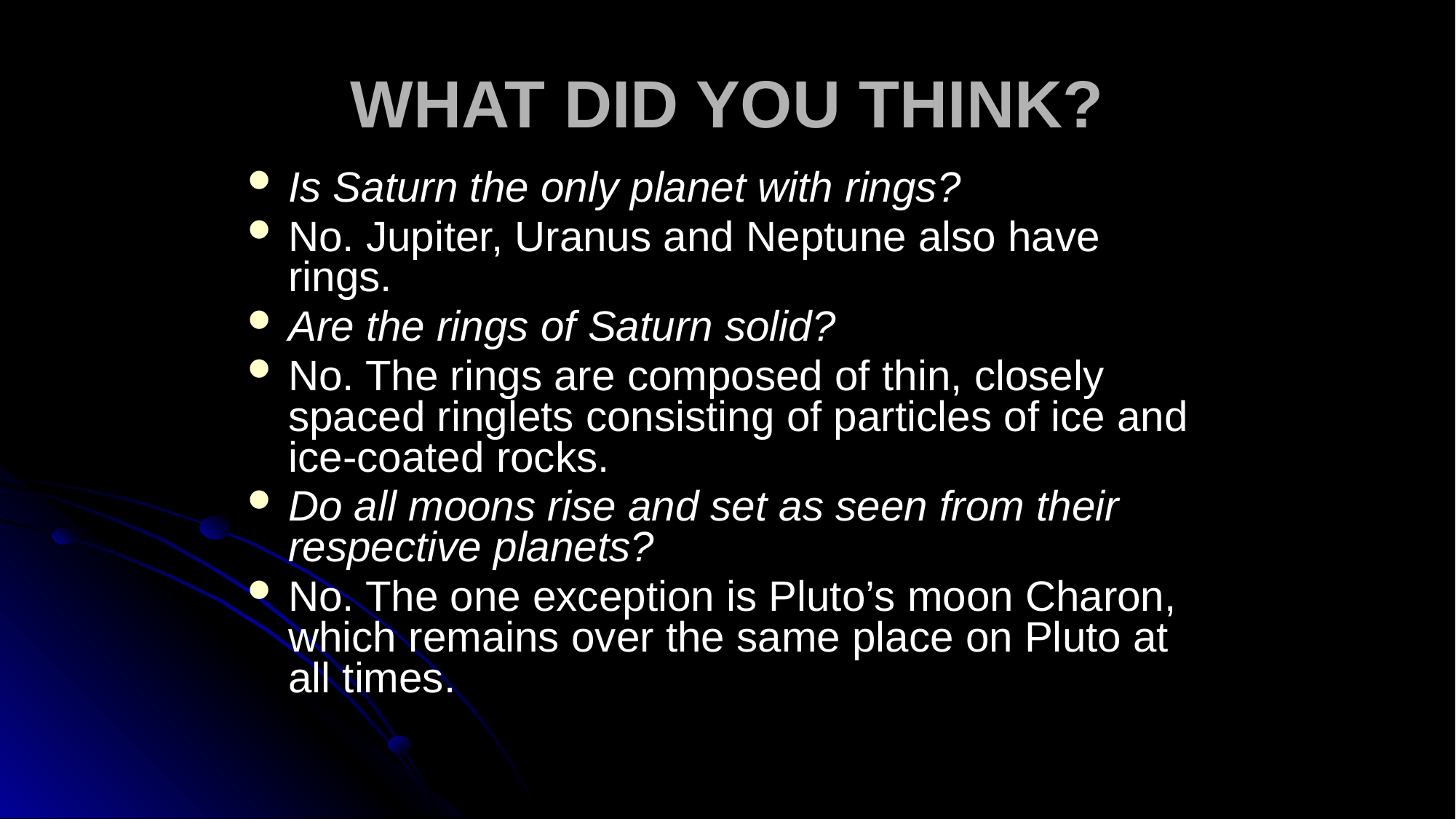

# WHAT DID YOU THINK?
Is Saturn the only planet with rings?
No. Jupiter, Uranus and Neptune also have rings.
Are the rings of Saturn solid?
No. The rings are composed of thin, closely spaced ringlets consisting of particles of ice and ice-coated rocks.
Do all moons rise and set as seen from their respective planets?
No. The one exception is Pluto’s moon Charon, which remains over the same place on Pluto at all times.